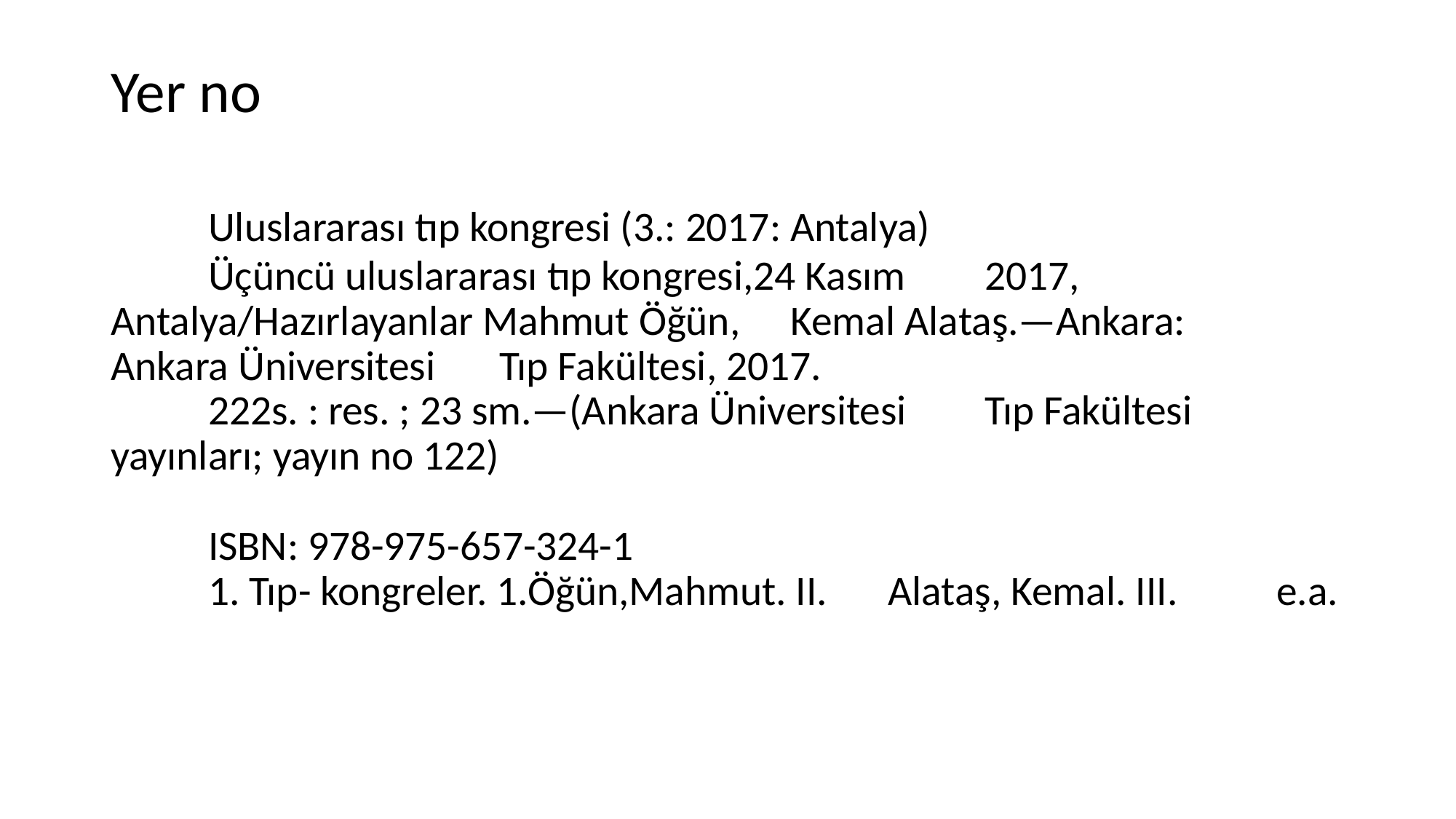

# Yer no Uluslararası tıp kongresi (3.: 2017: Antalya) Üçüncü uluslararası tıp kongresi,24 Kasım 	2017, 	Antalya/Hazırlayanlar Mahmut Öğün, 	Kemal Alataş.—Ankara: 	Ankara Üniversitesi 	Tıp Fakültesi, 2017. 222s. : res. ; 23 sm.—(Ankara Üniversitesi 	Tıp Fakültesi 	yayınları; yayın no 122) ISBN: 978-975-657-324-1 1. Tıp- kongreler. 1.Öğün,Mahmut. II. 	Alataş, Kemal. III. 			e.a.